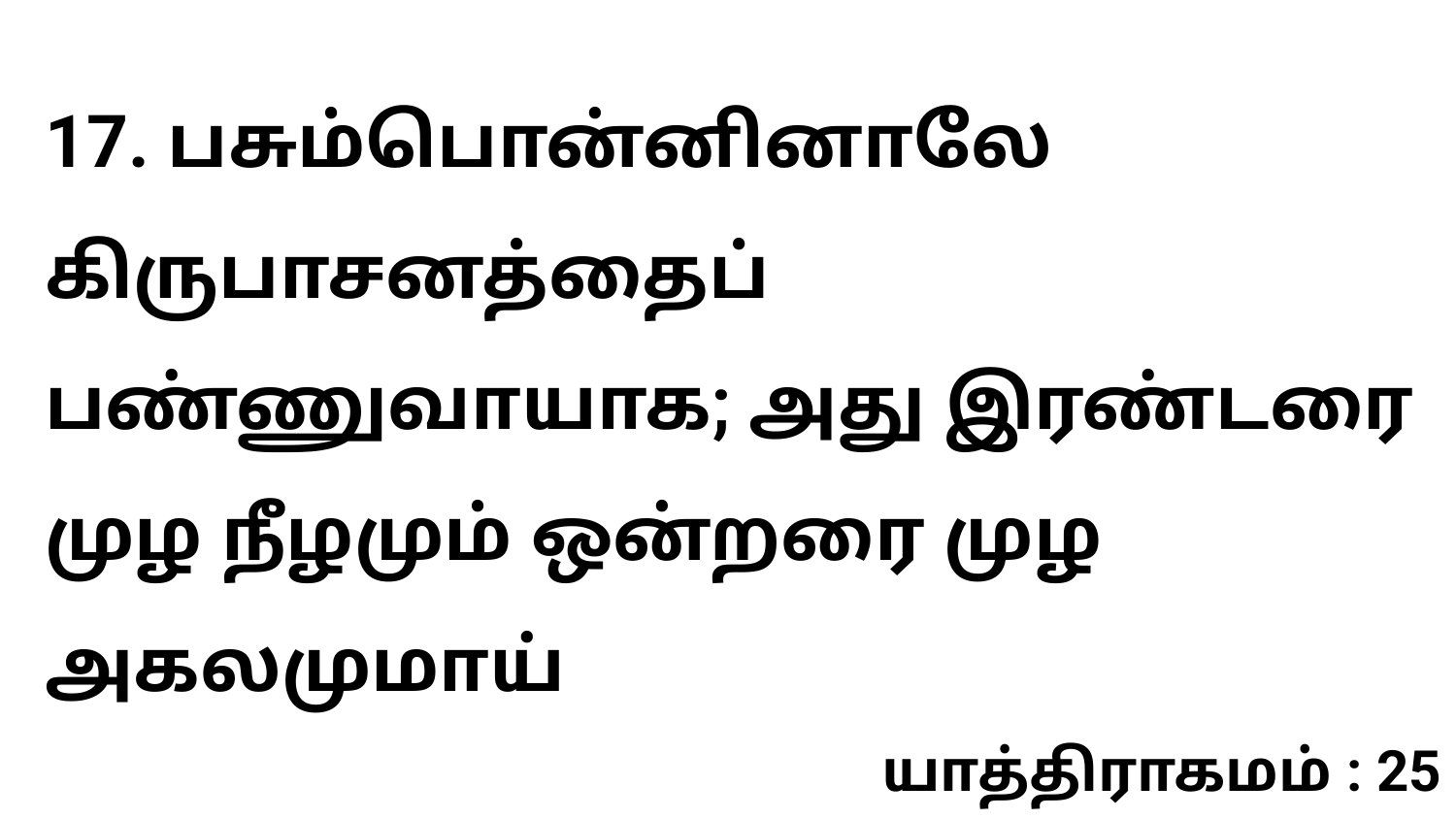

17. பசும்பொன்னினாலே கிருபாசனத்தைப் பண்ணுவாயாக; அது இரண்டரை முழ நீழமும் ஒன்றரை முழ அகலமுமாய்
யாத்திராகமம் : 25